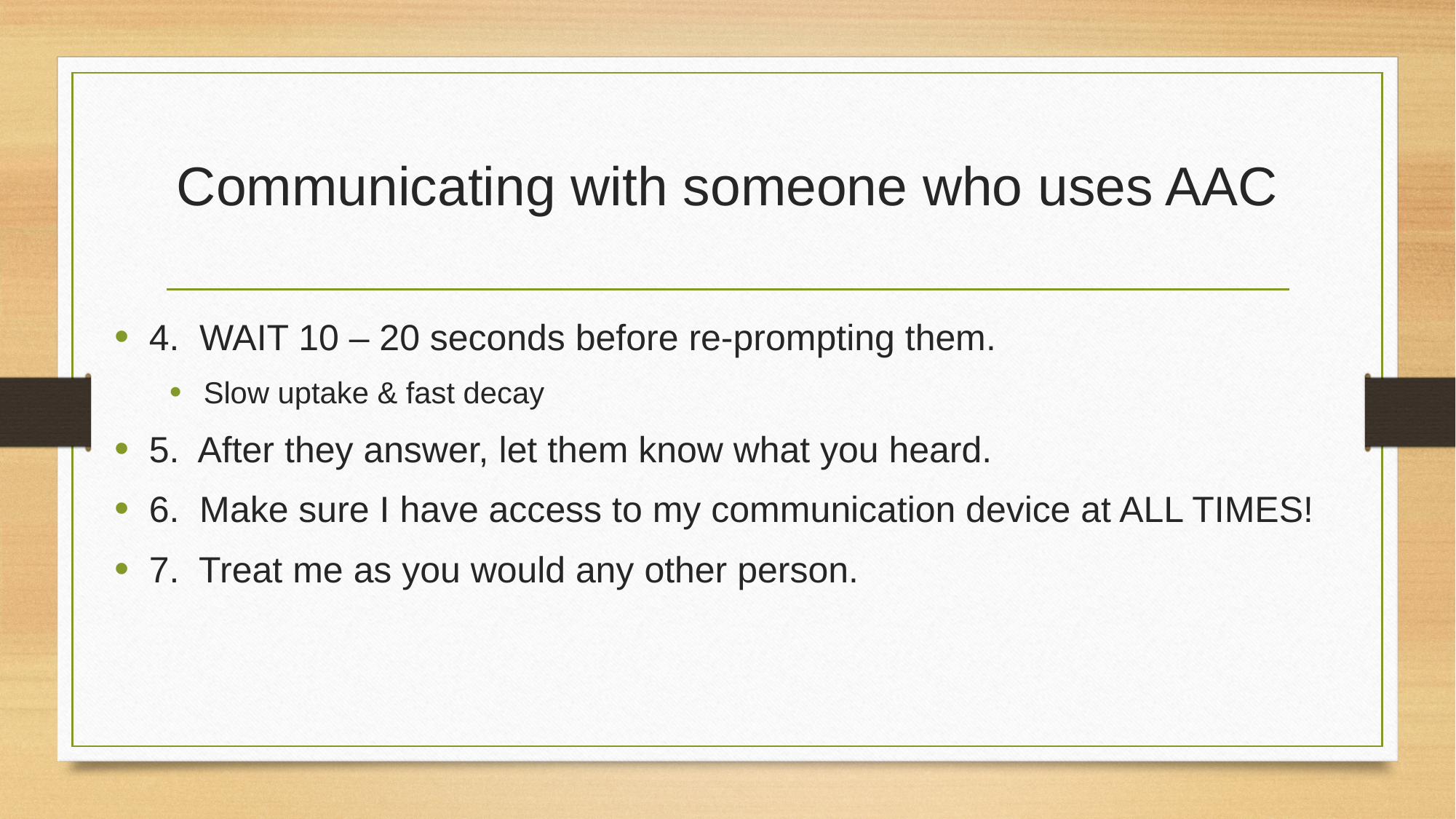

# Communicating with someone who uses AAC
4.  WAIT 10 – 20 seconds before re-prompting them.
Slow uptake & fast decay
5.  After they answer, let them know what you heard.
6.  Make sure I have access to my communication device at ALL TIMES!
7.  Treat me as you would any other person.